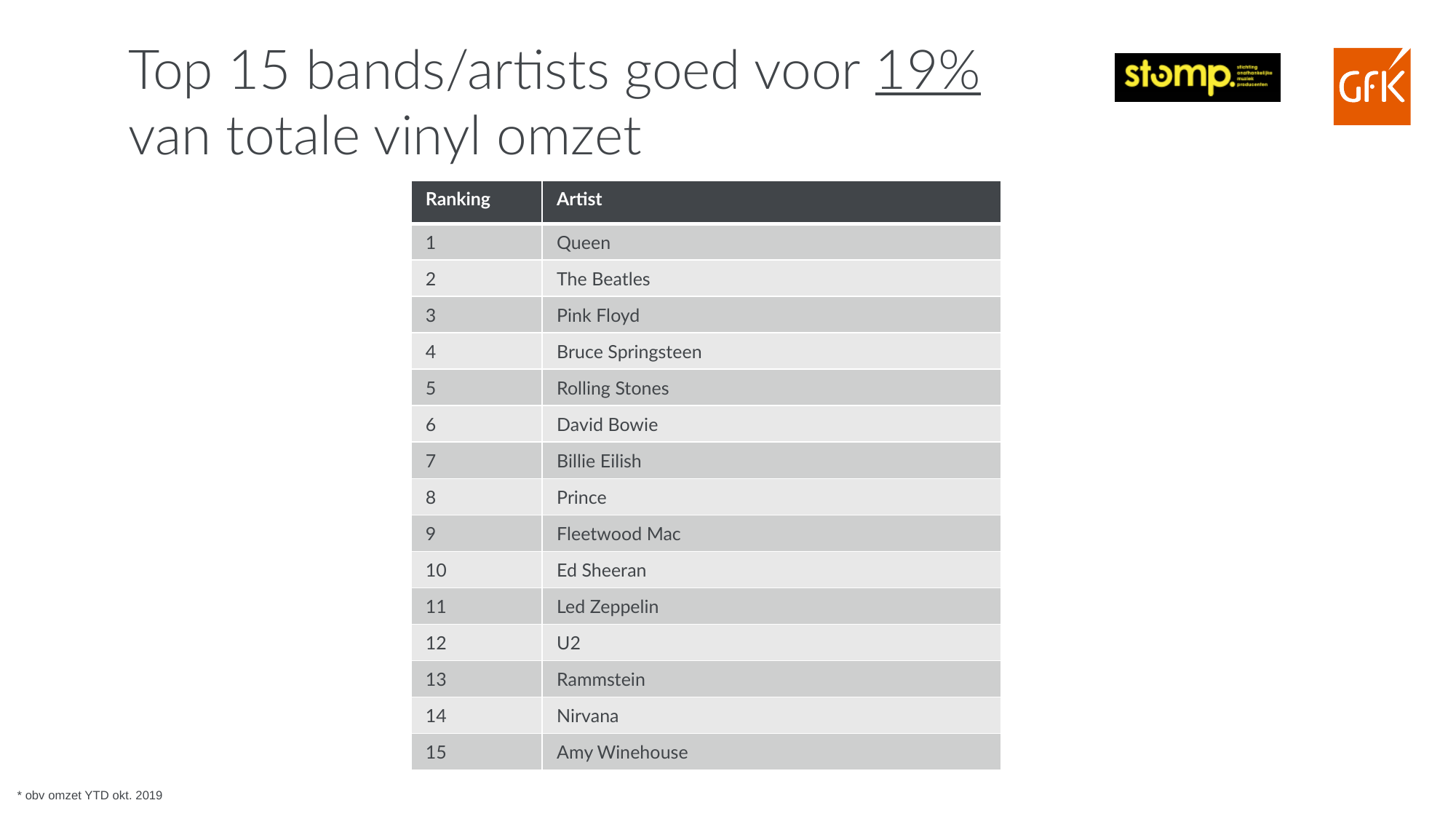

# Top 15 bands/artists goed voor 19% van totale vinyl omzet
| Ranking | Artist |
| --- | --- |
| 1 | Queen |
| 2 | The Beatles |
| 3 | Pink Floyd |
| 4 | Bruce Springsteen |
| 5 | Rolling Stones |
| 6 | David Bowie |
| 7 | Billie Eilish |
| 8 | Prince |
| 9 | Fleetwood Mac |
| 10 | Ed Sheeran |
| 11 | Led Zeppelin |
| 12 | U2 |
| 13 | Rammstein |
| 14 | Nirvana |
| 15 | Amy Winehouse |
* obv omzet YTD okt. 2019